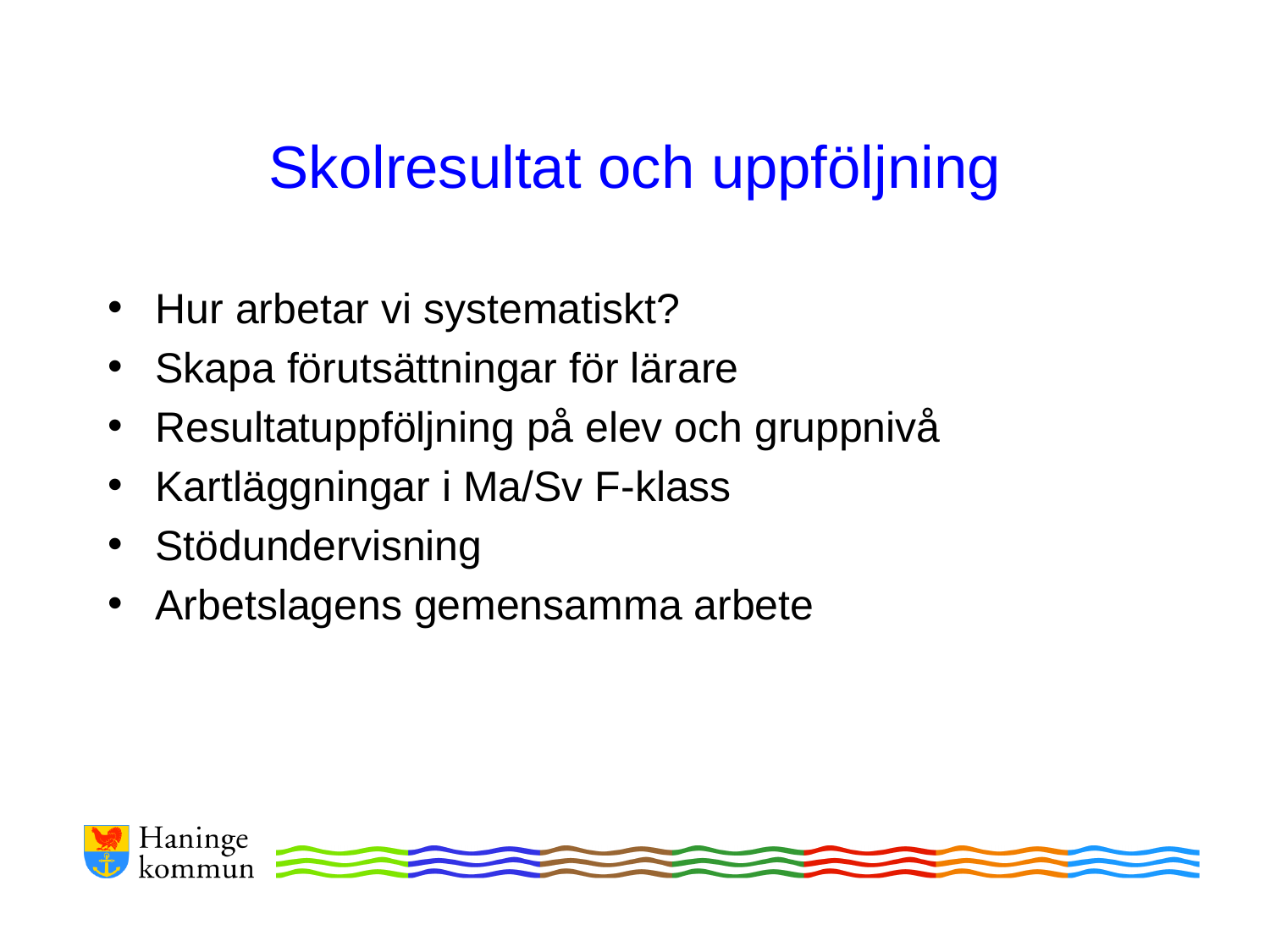

# Skolresultat och uppföljning
Hur arbetar vi systematiskt?
Skapa förutsättningar för lärare
Resultatuppföljning på elev och gruppnivå
Kartläggningar i Ma/Sv F-klass
Stödundervisning
Arbetslagens gemensamma arbete